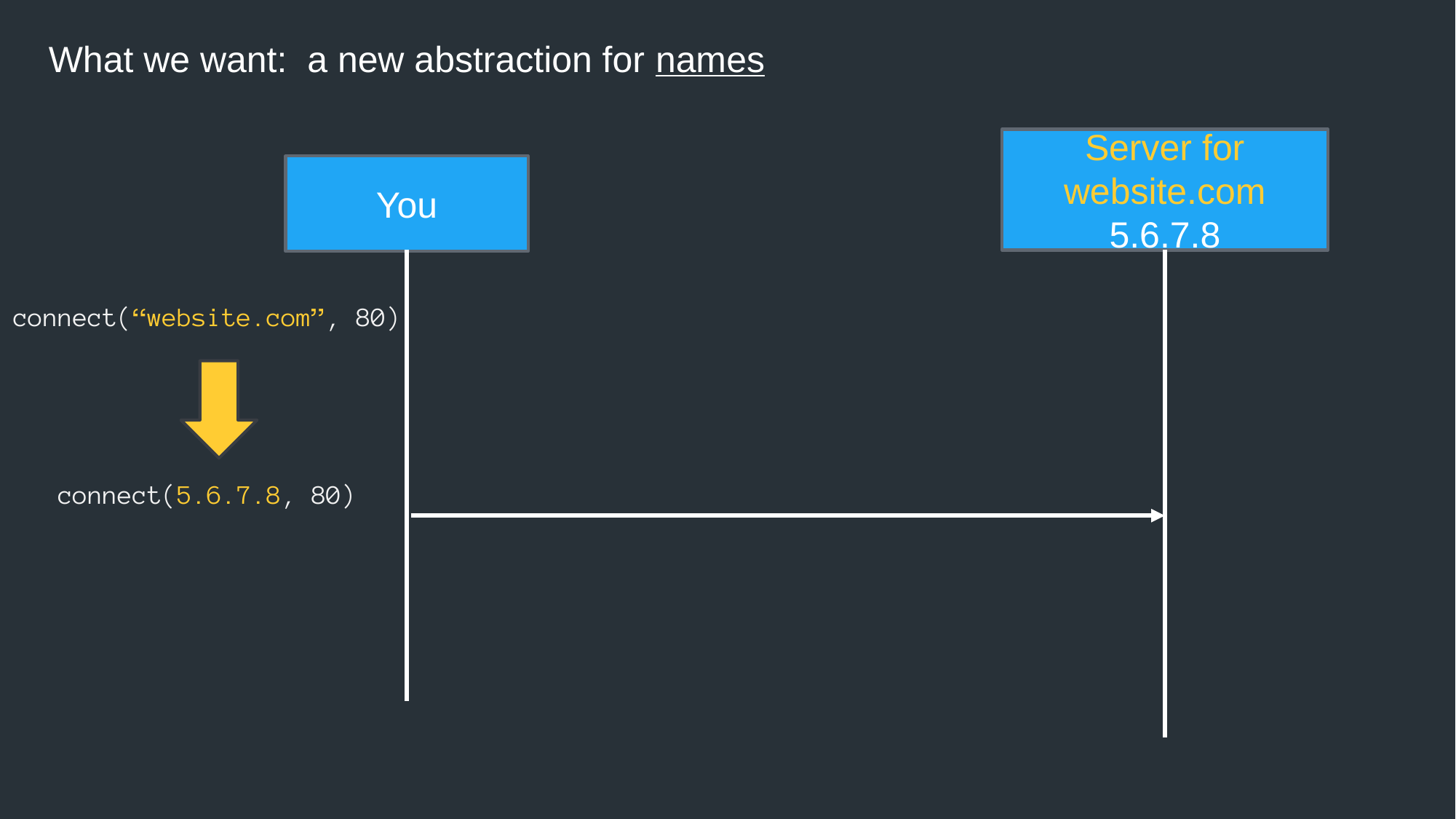

What we want:  a new abstraction for names
Server for website.com
5.6.7.8
You
connect(“website.com”, 80)

connect(5.6.7.8, 80)